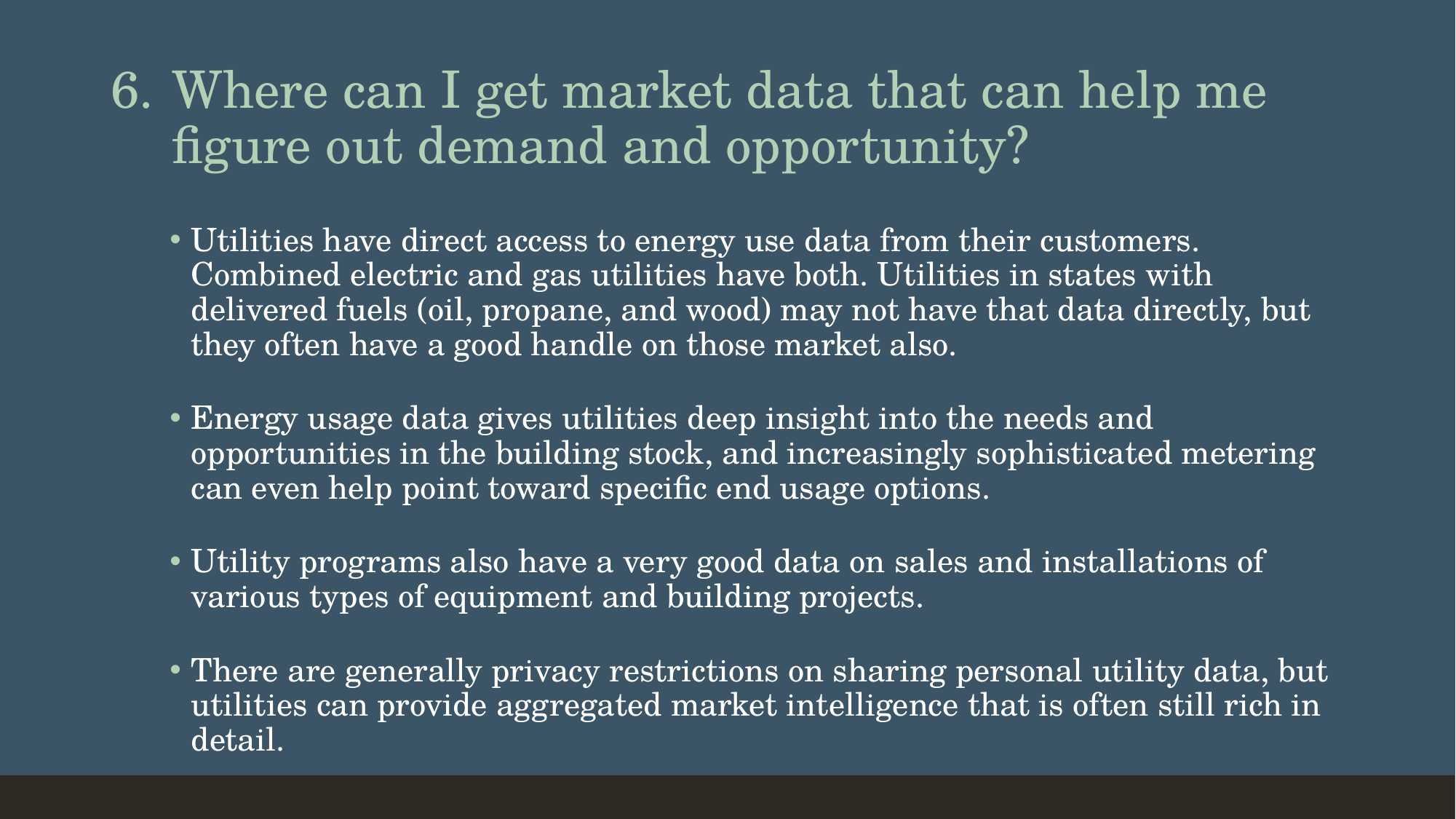

# Where can I get market data that can help me figure out demand and opportunity?
Utilities have direct access to energy use data from their customers.  Combined electric and gas utilities have both. Utilities in states with delivered fuels (oil, propane, and wood) may not have that data directly, but they often have a good handle on those market also.
Energy usage data gives utilities deep insight into the needs and opportunities in the building stock, and increasingly sophisticated metering can even help point toward specific end usage options.
Utility programs also have a very good data on sales and installations of various types of equipment and building projects.
There are generally privacy restrictions on sharing personal utility data, but utilities can provide aggregated market intelligence that is often still rich in detail.